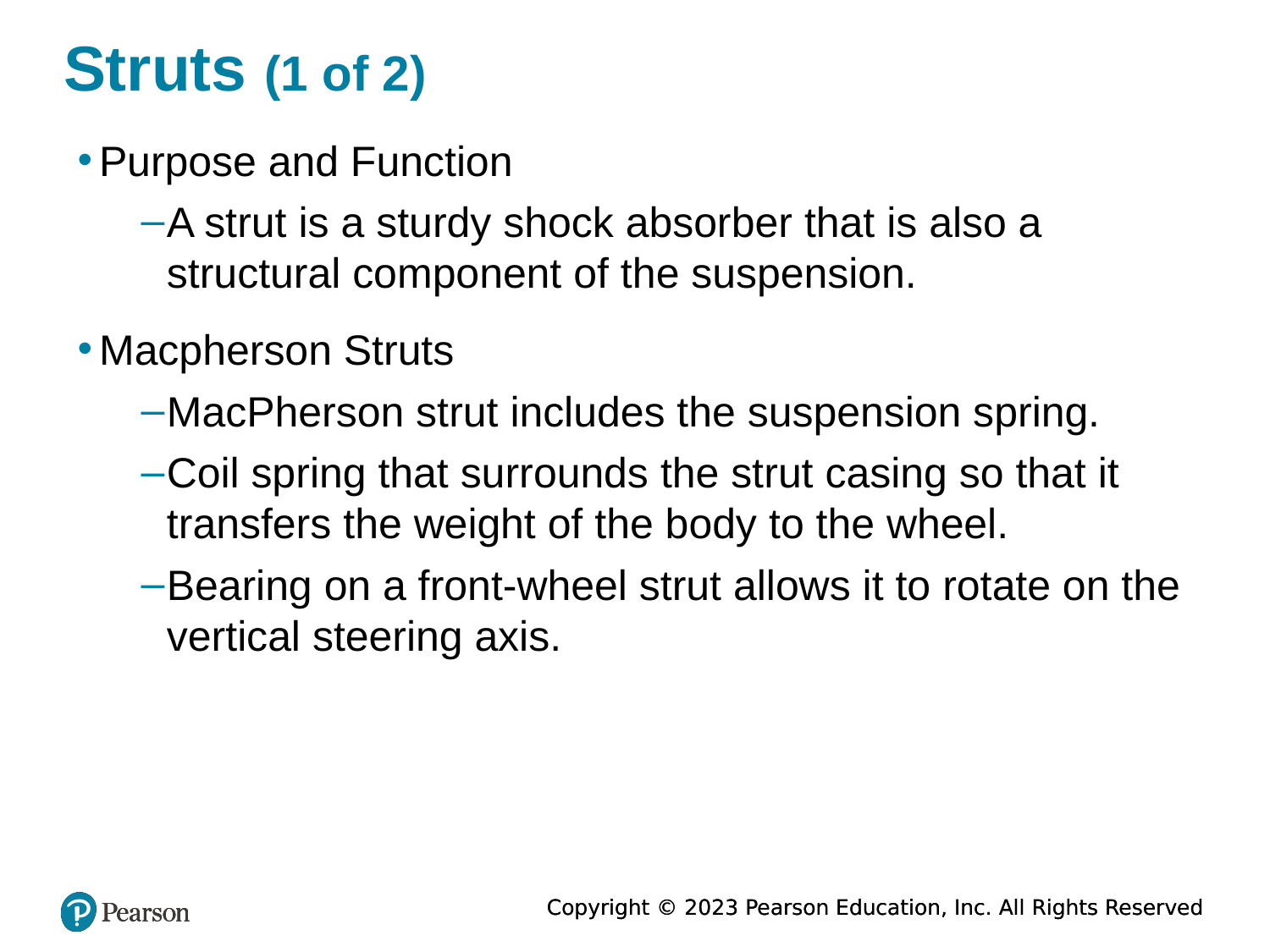

# Struts (1 of 2)
Purpose and Function
A strut is a sturdy shock absorber that is also a structural component of the suspension.
Macpherson Struts
MacPherson strut includes the suspension spring.
Coil spring that surrounds the strut casing so that it transfers the weight of the body to the wheel.
Bearing on a front-wheel strut allows it to rotate on the vertical steering axis.